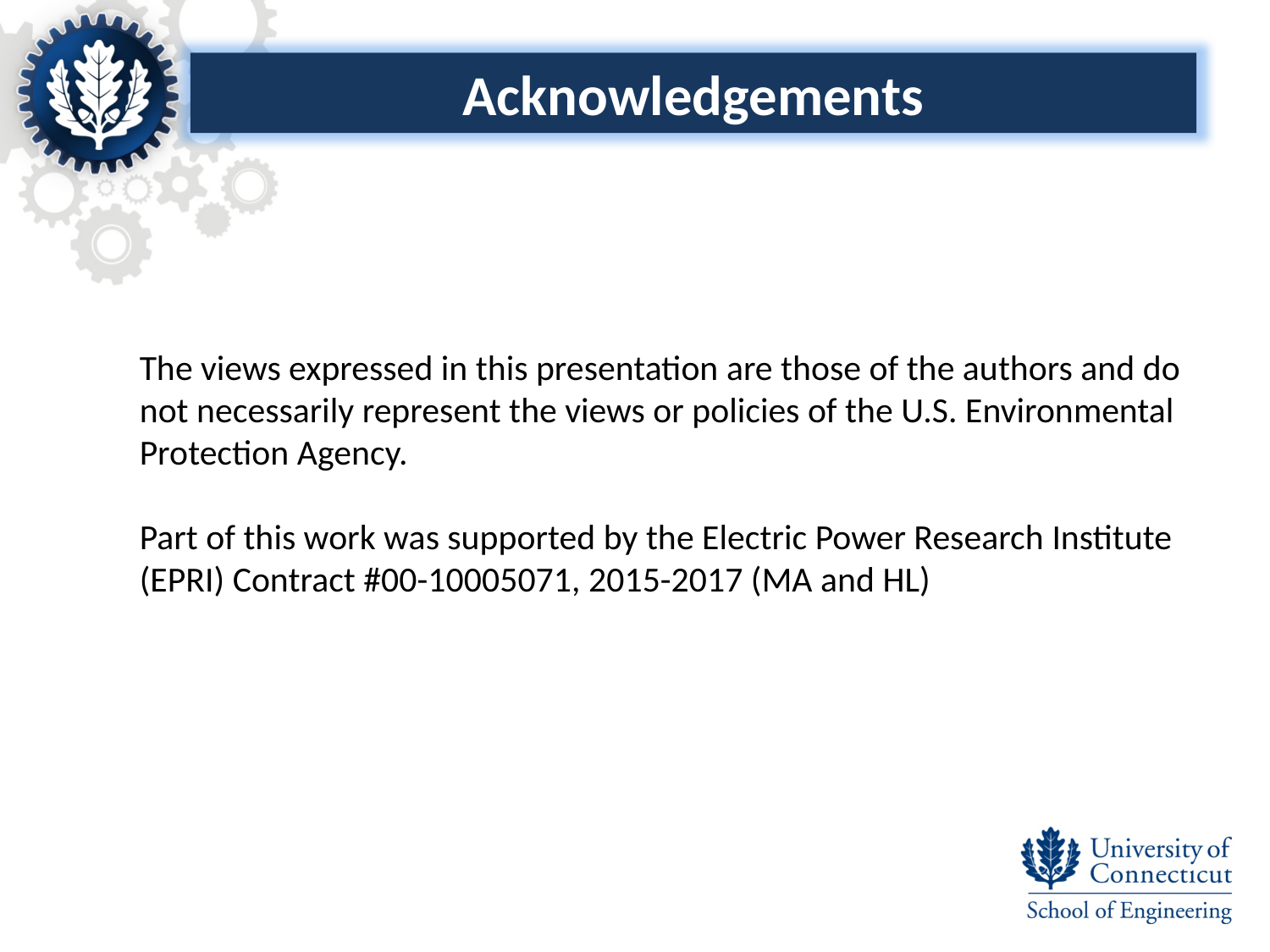

Acknowledgements

The views expressed in this presentation are those of the authors and do not necessarily represent the views or policies of the U.S. Environmental Protection Agency.

Part of this work was supported by the Electric Power Research Institute (EPRI) Contract #00-10005071, 2015-2017 (MA and HL)